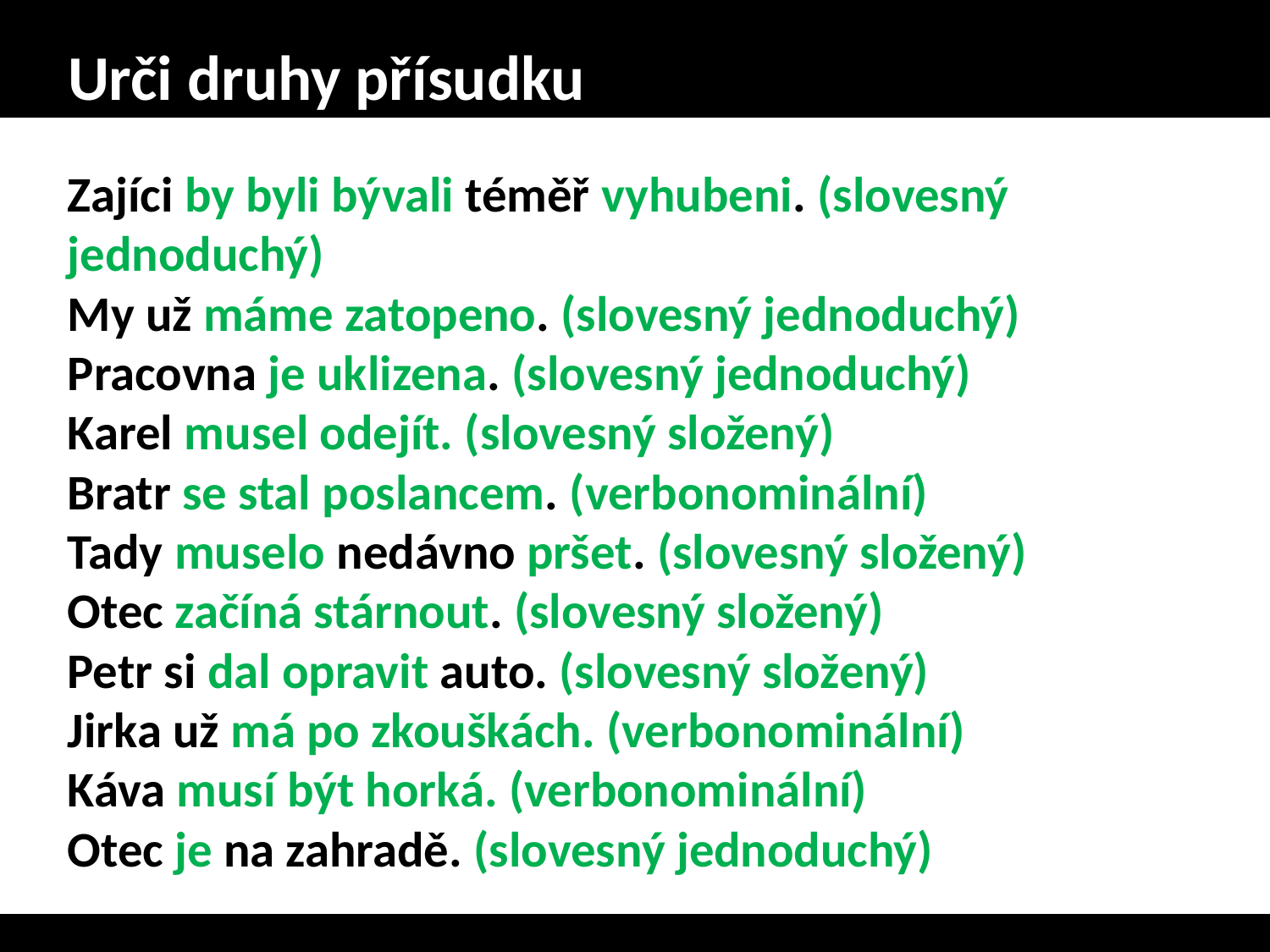

# Urči druhy přísudku

Zajíci by byli bývali téměř vyhubeni. (slovesný jednoduchý)
My už máme zatopeno. (slovesný jednoduchý)
Pracovna je uklizena. (slovesný jednoduchý)
Karel musel odejít. (slovesný složený)
Bratr se stal poslancem. (verbonominální)
Tady muselo nedávno pršet. (slovesný složený)
Otec začíná stárnout. (slovesný složený)
Petr si dal opravit auto. (slovesný složený)
Jirka už má po zkouškách. (verbonominální)
Káva musí být horká. (verbonominální)
Otec je na zahradě. (slovesný jednoduchý)